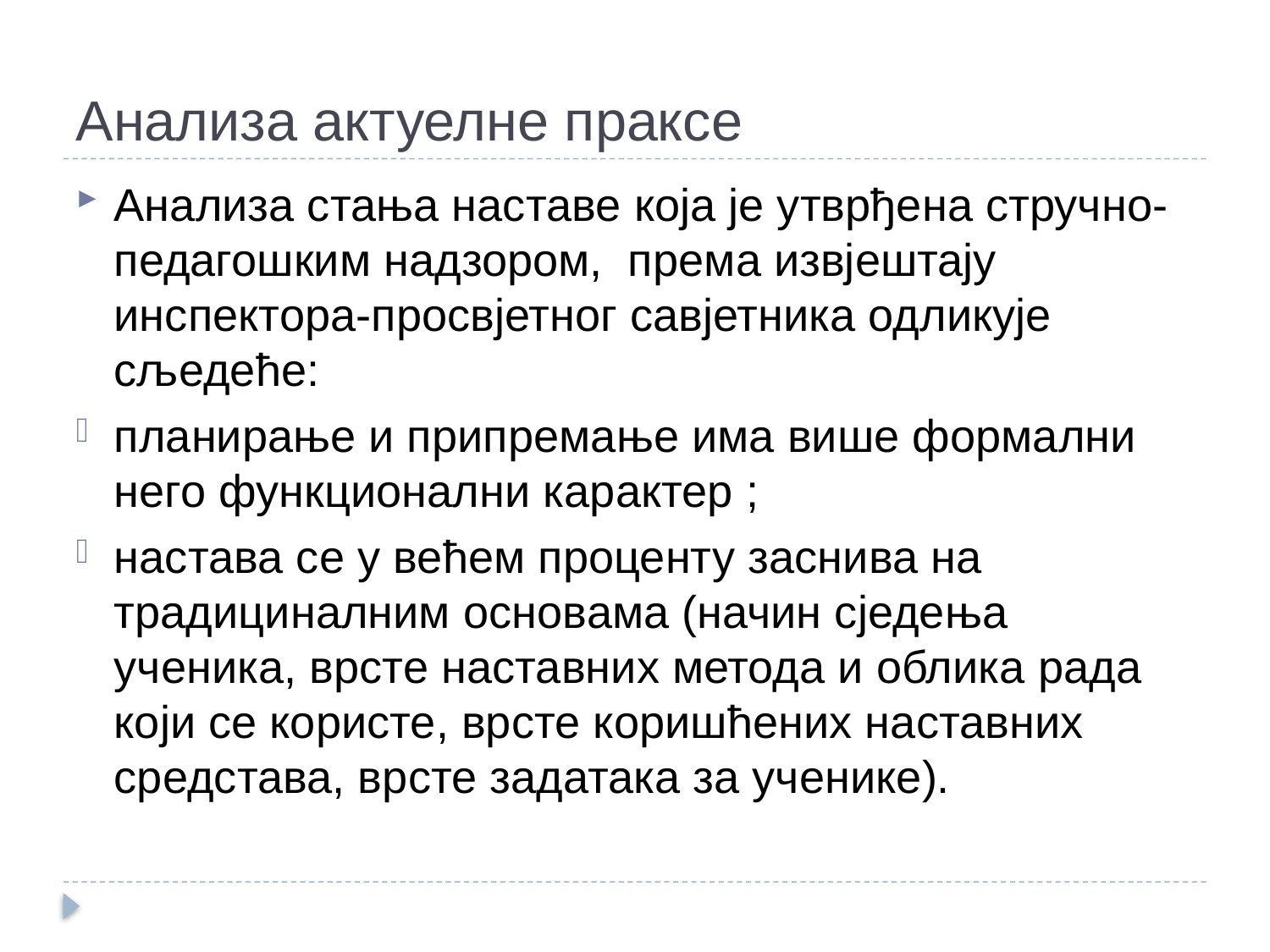

# Анализа актуелне праксе
Анализа стања наставе која је утврђена стручно-педагошким надзором,  према извјештају инспектора-просвјетног савјетника одликује сљедеће:
планирање и припремање има више формални него функционални карактер ;
настава се у већем проценту заснива на традициналним основама (начин сједења ученика, врсте наставних метода и облика рада који се користе, врсте коришћених наставних средстава, врсте задатака за ученике).